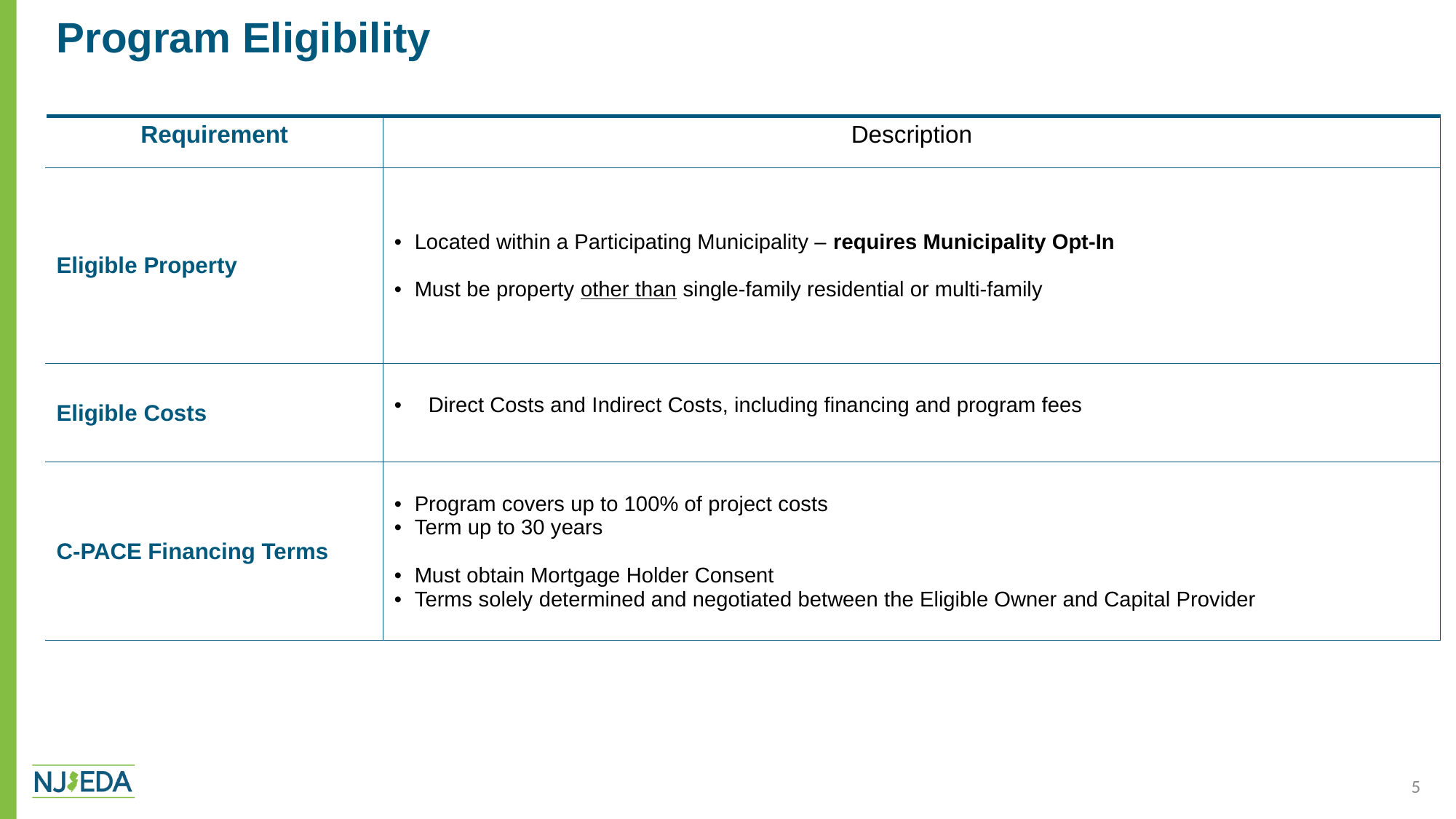

# Program Eligibility
| Requirement | Description |
| --- | --- |
| Eligible Property | Located within a Participating Municipality – requires Municipality Opt-In Must be property other than single-family residential or multi-family |
| Eligible Costs | Direct Costs and Indirect Costs, including financing and program fees |
| C-PACE Financing Terms | Program covers up to 100% of project costs Term up to 30 years Must obtain Mortgage Holder Consent Terms solely determined and negotiated between the Eligible Owner and Capital Provider |
5